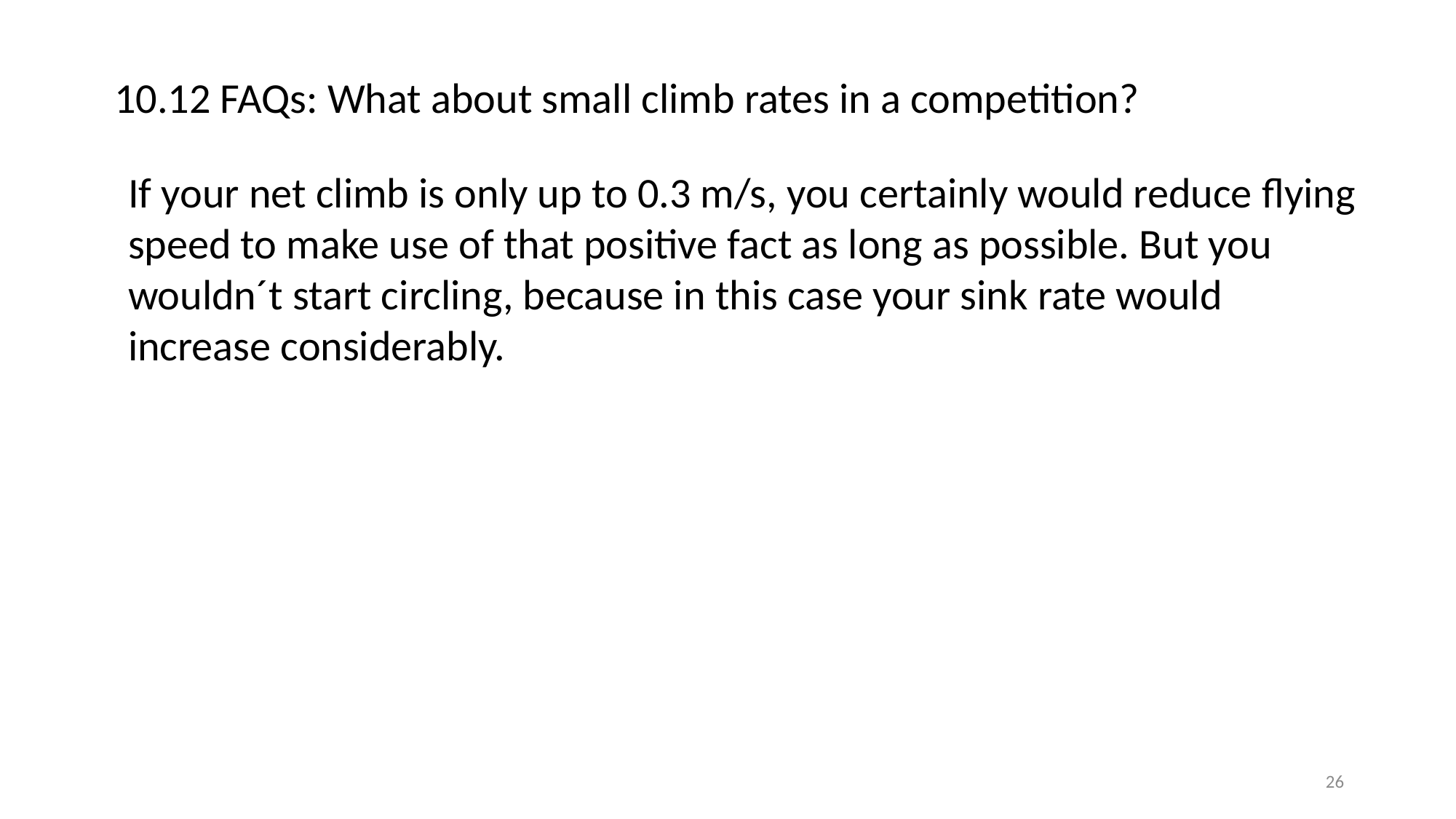

10.12 FAQs: What about small climb rates in a competition?
If your net climb is only up to 0.3 m/s, you certainly would reduce flying speed to make use of that positive fact as long as possible. But you wouldn´t start circling, because in this case your sink rate would increase considerably.

26